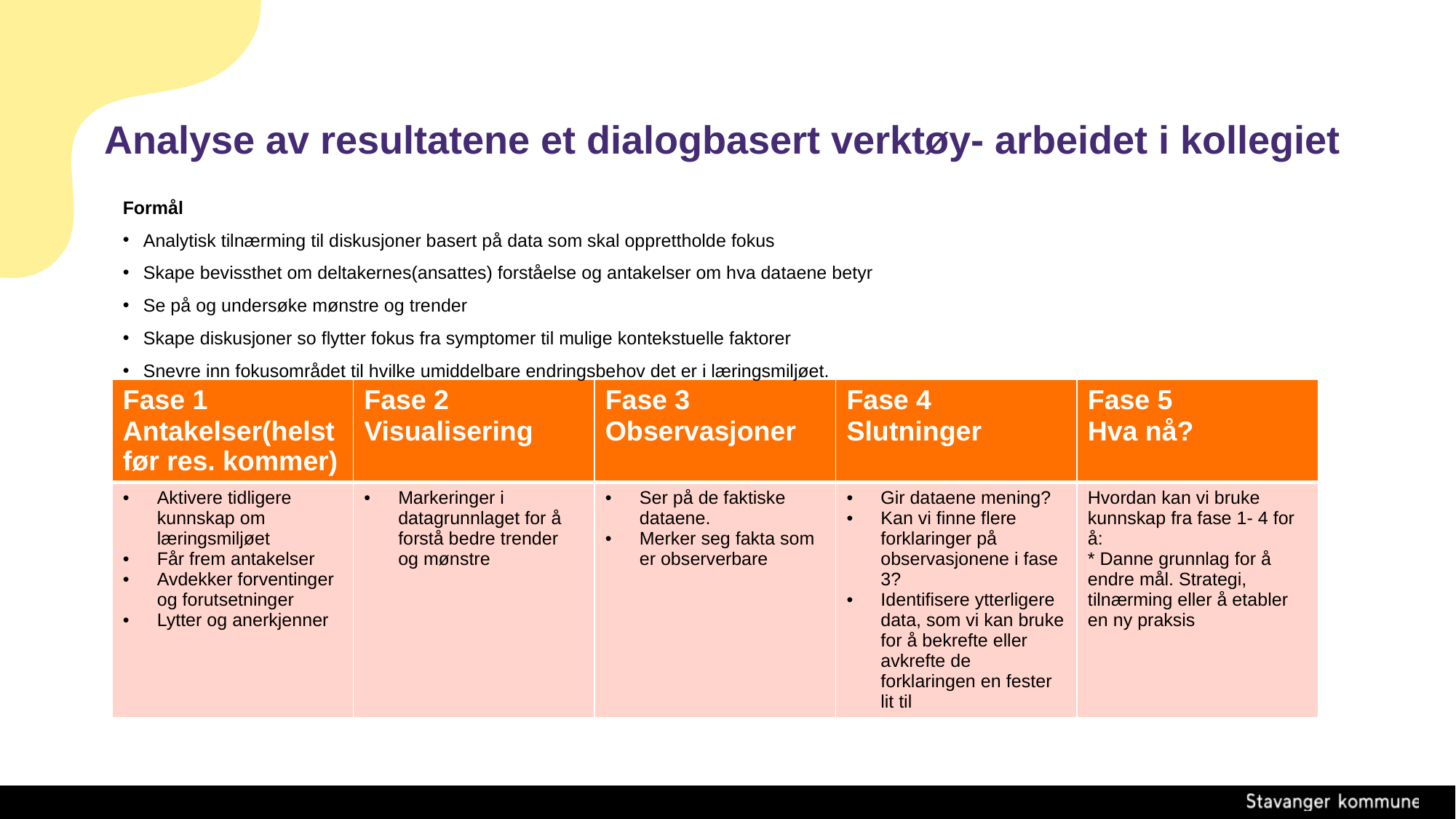

# Analyse av resultatene et dialogbasert verktøy- arbeidet i kollegiet
Formål
Analytisk tilnærming til diskusjoner basert på data som skal opprettholde fokus
Skape bevissthet om deltakernes(ansattes) forståelse og antakelser om hva dataene betyr
Se på og undersøke mønstre og trender
Skape diskusjoner so flytter fokus fra symptomer til mulige kontekstuelle faktorer
Snevre inn fokusområdet til hvilke umiddelbare endringsbehov det er i læringsmiljøet.
| Fase 1 Antakelser(helst før res. kommer) | Fase 2 Visualisering | Fase 3 Observasjoner | Fase 4 Slutninger | Fase 5  Hva nå? |
| --- | --- | --- | --- | --- |
| Aktivere tidligere kunnskap om læringsmiljøet Får frem antakelser  Avdekker forventinger og forutsetninger Lytter og anerkjenner | Markeringer i datagrunnlaget for å forstå bedre trender og mønstre | Ser på de faktiske dataene. Merker seg fakta som er observerbare | Gir dataene mening? Kan vi finne flere forklaringer på observasjonene i fase 3?  Identifisere ytterligere data, som vi kan bruke for å bekrefte eller avkrefte de forklaringen en fester lit til | Hvordan kan vi bruke kunnskap fra fase 1- 4 for å: \* Danne grunnlag for å endre mål. Strategi, tilnærming eller å etabler en ny praksis |